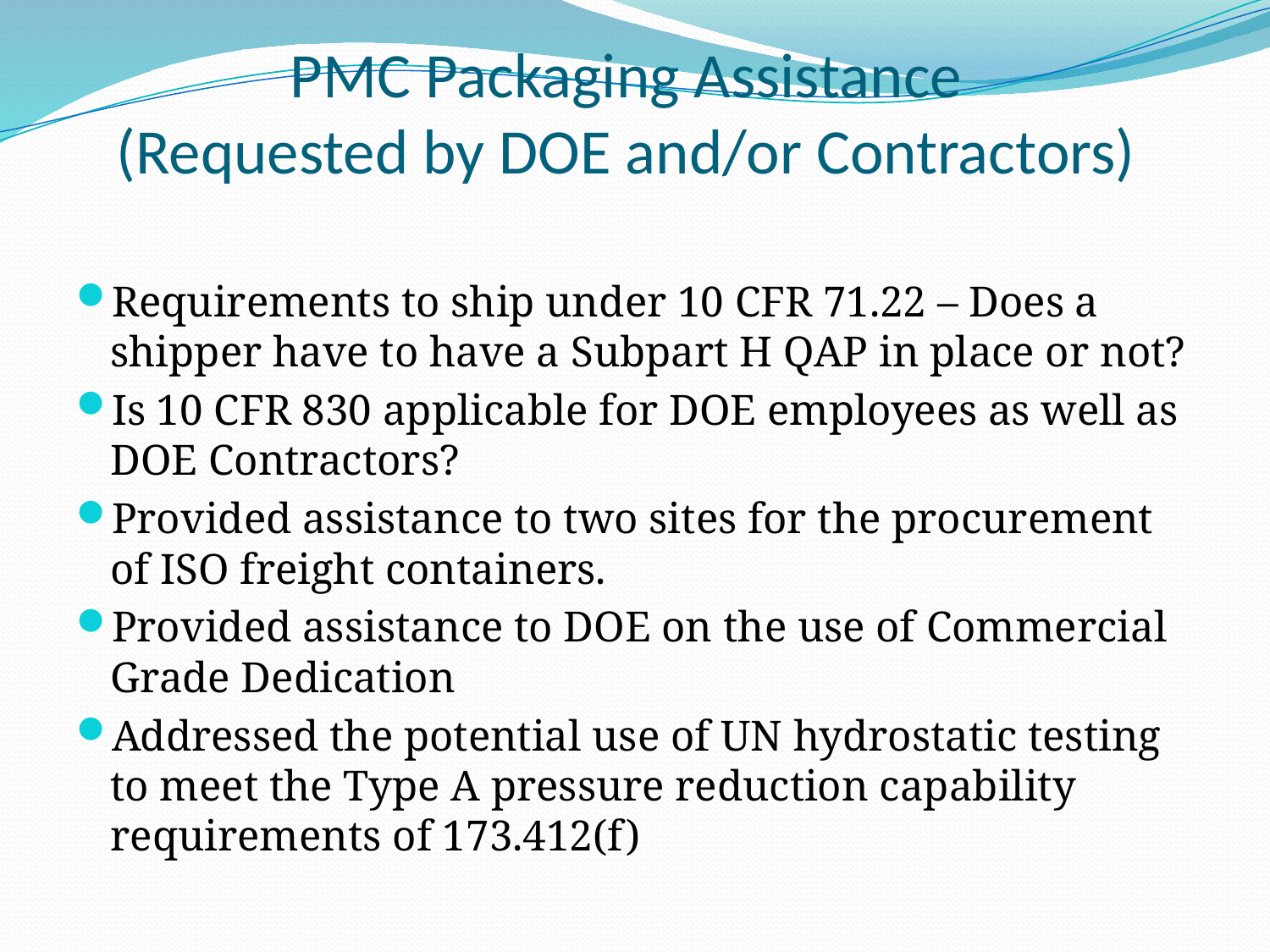

# PMC Packaging Assistance (Requested by DOE and/or Contractors)
Requirements to ship under 10 CFR 71.22 – Does a shipper have to have a Subpart H QAP in place or not?
Is 10 CFR 830 applicable for DOE employees as well as DOE Contractors?
Provided assistance to two sites for the procurement of ISO freight containers.
Provided assistance to DOE on the use of Commercial Grade Dedication
Addressed the potential use of UN hydrostatic testing to meet the Type A pressure reduction capability requirements of 173.412(f)